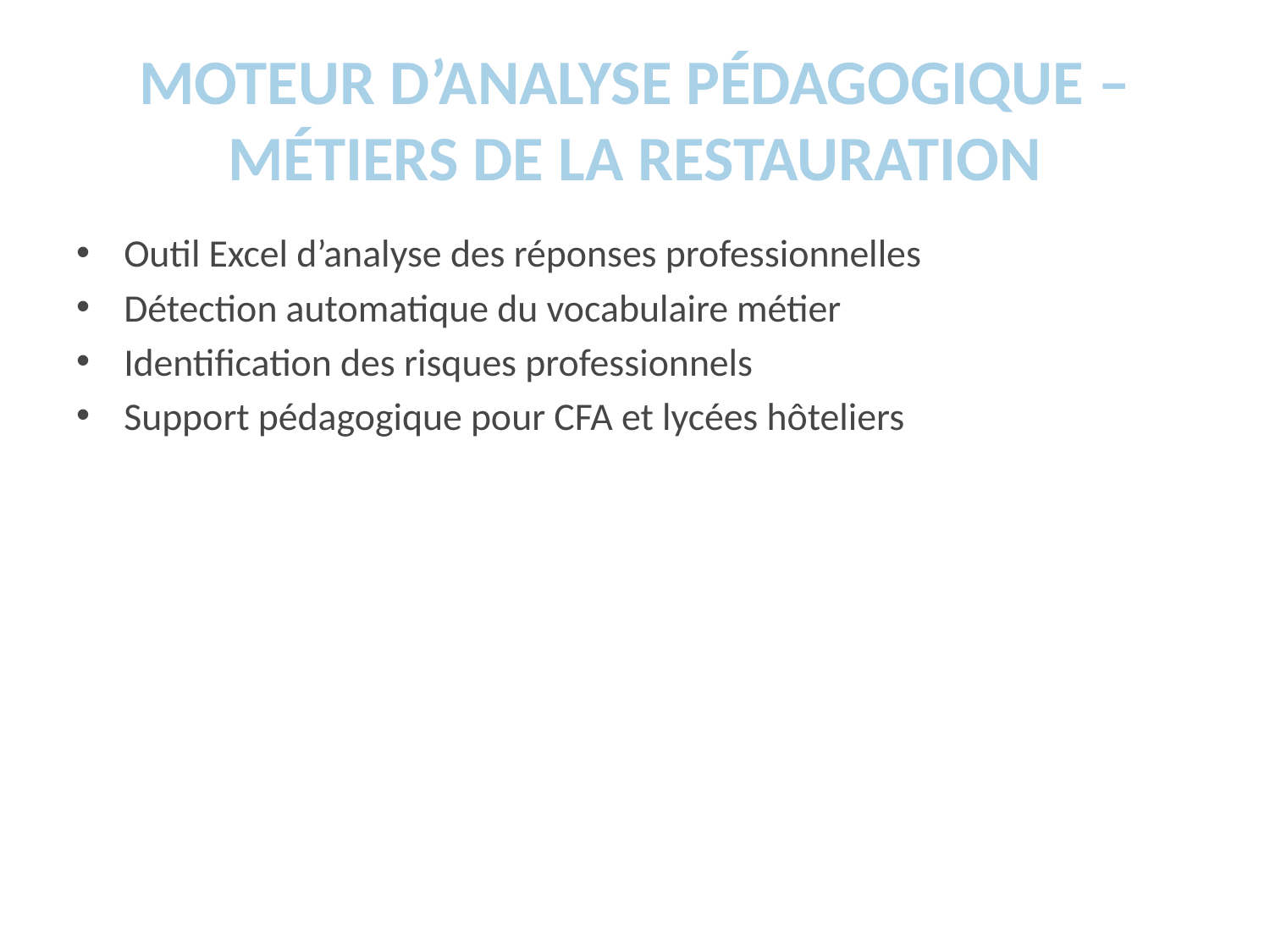

# MOTEUR D’ANALYSE PÉDAGOGIQUE – MÉTIERS DE LA RESTAURATION
Outil Excel d’analyse des réponses professionnelles
Détection automatique du vocabulaire métier
Identification des risques professionnels
Support pédagogique pour CFA et lycées hôteliers